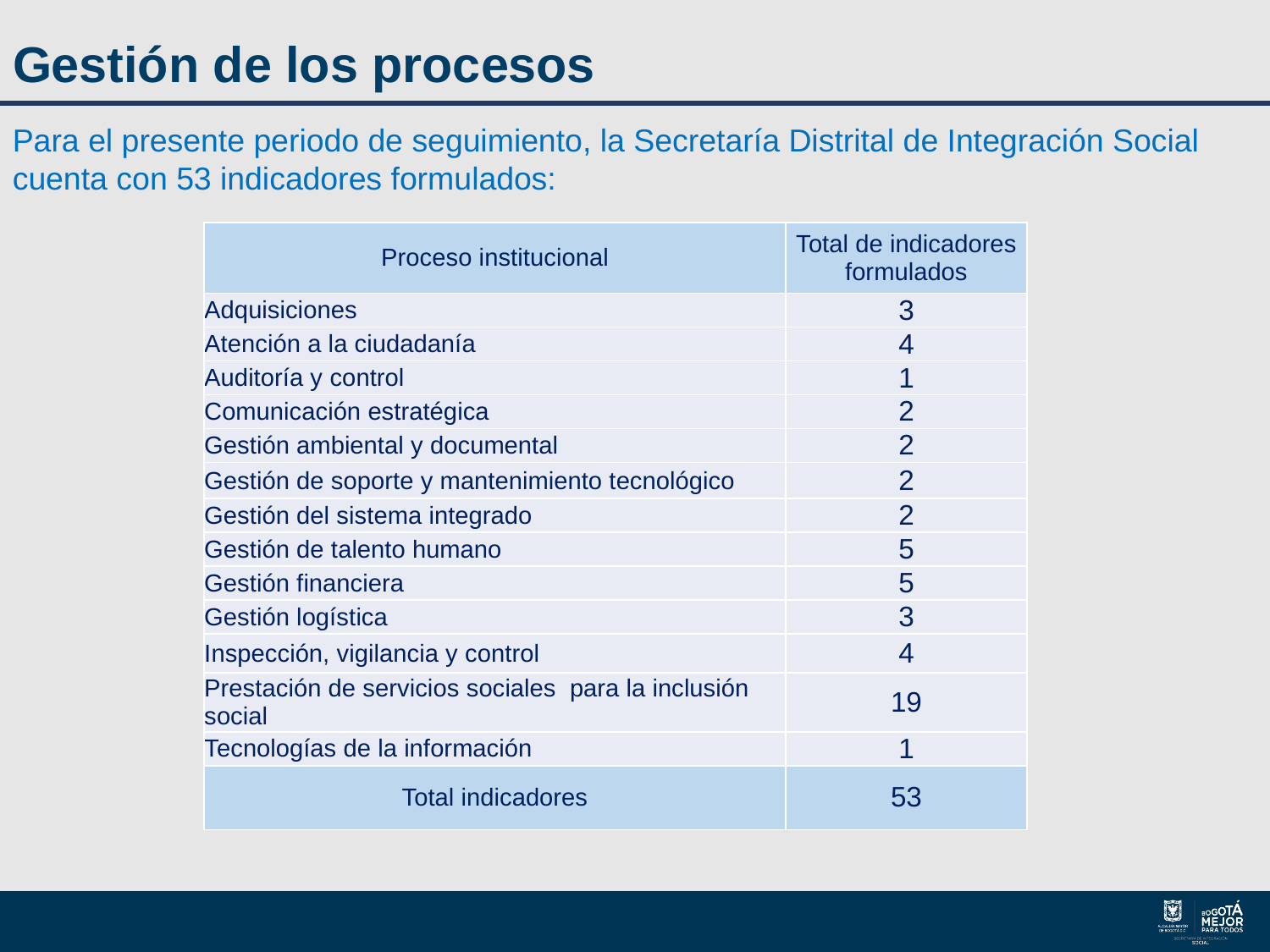

# Gestión de los procesos
Para el presente periodo de seguimiento, la Secretaría Distrital de Integración Social cuenta con 53 indicadores formulados:
| Proceso institucional | Total de indicadores formulados |
| --- | --- |
| Adquisiciones | 3 |
| Atención a la ciudadanía | 4 |
| Auditoría y control | 1 |
| Comunicación estratégica | 2 |
| Gestión ambiental y documental | 2 |
| Gestión de soporte y mantenimiento tecnológico | 2 |
| Gestión del sistema integrado | 2 |
| Gestión de talento humano | 5 |
| Gestión financiera | 5 |
| Gestión logística | 3 |
| Inspección, vigilancia y control | 4 |
| Prestación de servicios sociales  para la inclusión social | 19 |
| Tecnologías de la información | 1 |
| Total indicadores | 53 |